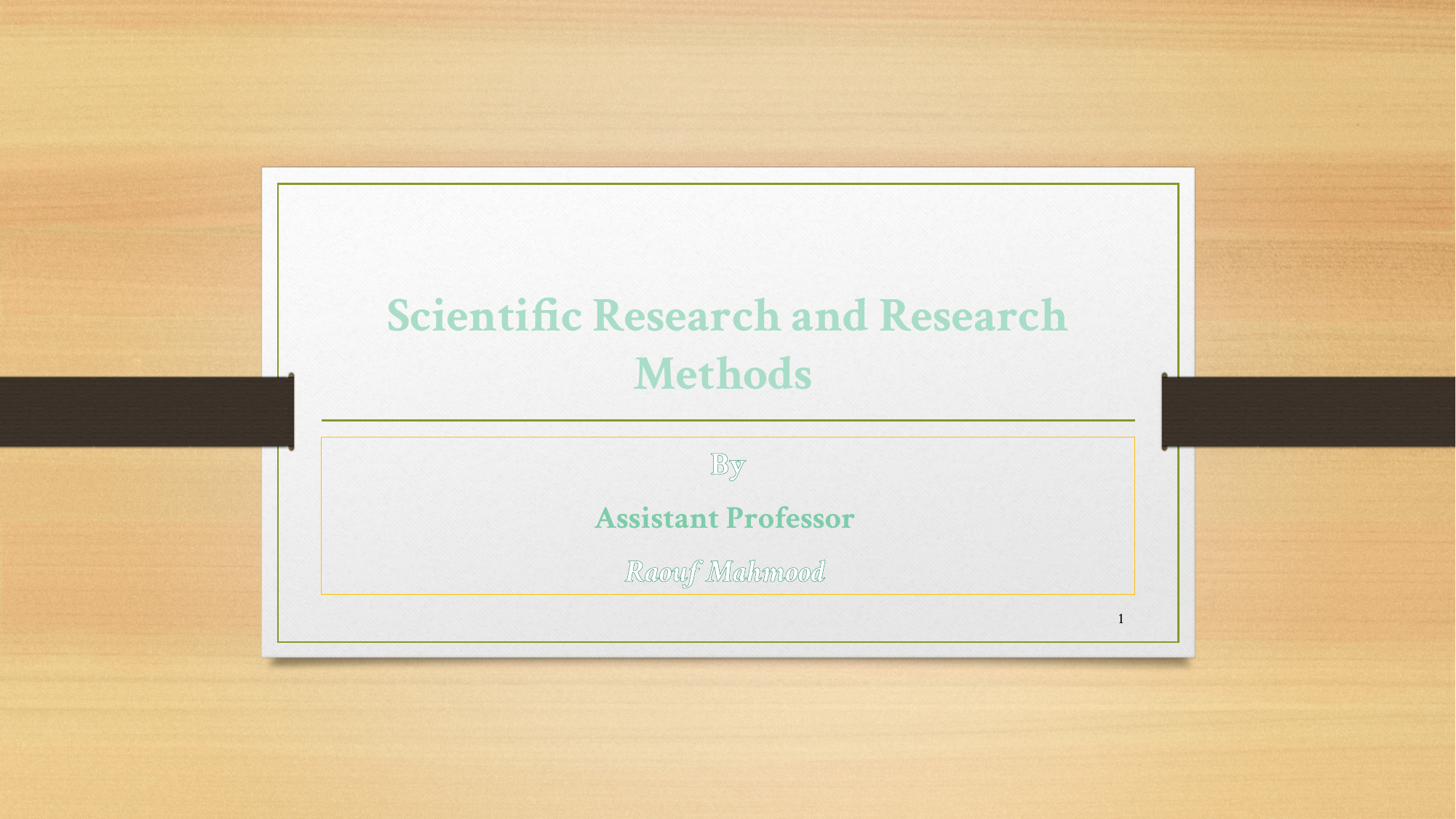

# Scientific Research and Research Methods
By
Assistant Professor
Raouf Mahmood
1